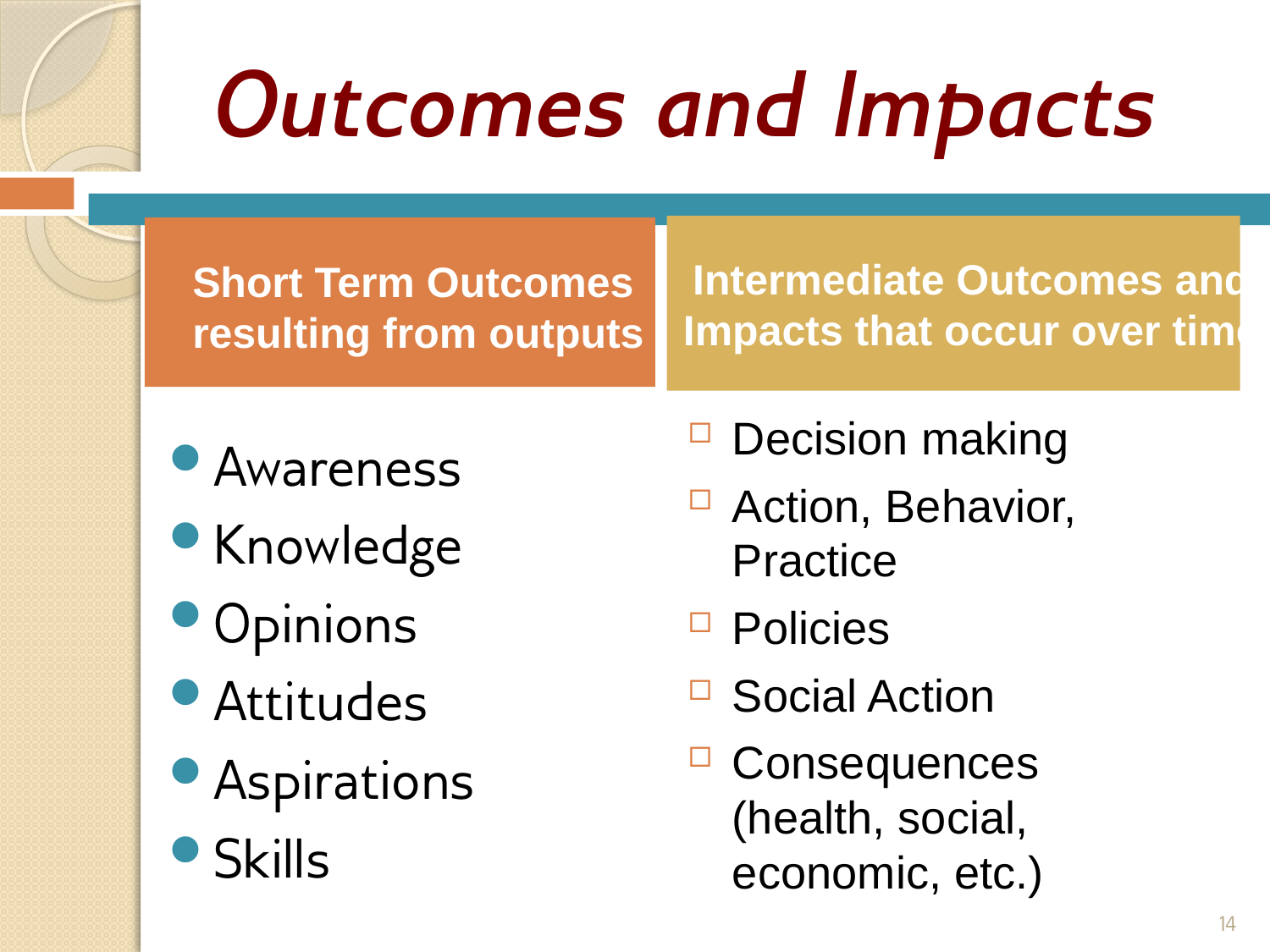

# Outcomes and Impacts

Short Term Outcomes resulting from outputs

Intermediate Outcomes and Impacts that occur over time
Decision making
Action, Behavior, Practice
Policies
Social Action
Consequences (health, social, economic, etc.)
Awareness
Knowledge
Opinions
Attitudes
Aspirations
Skills
14